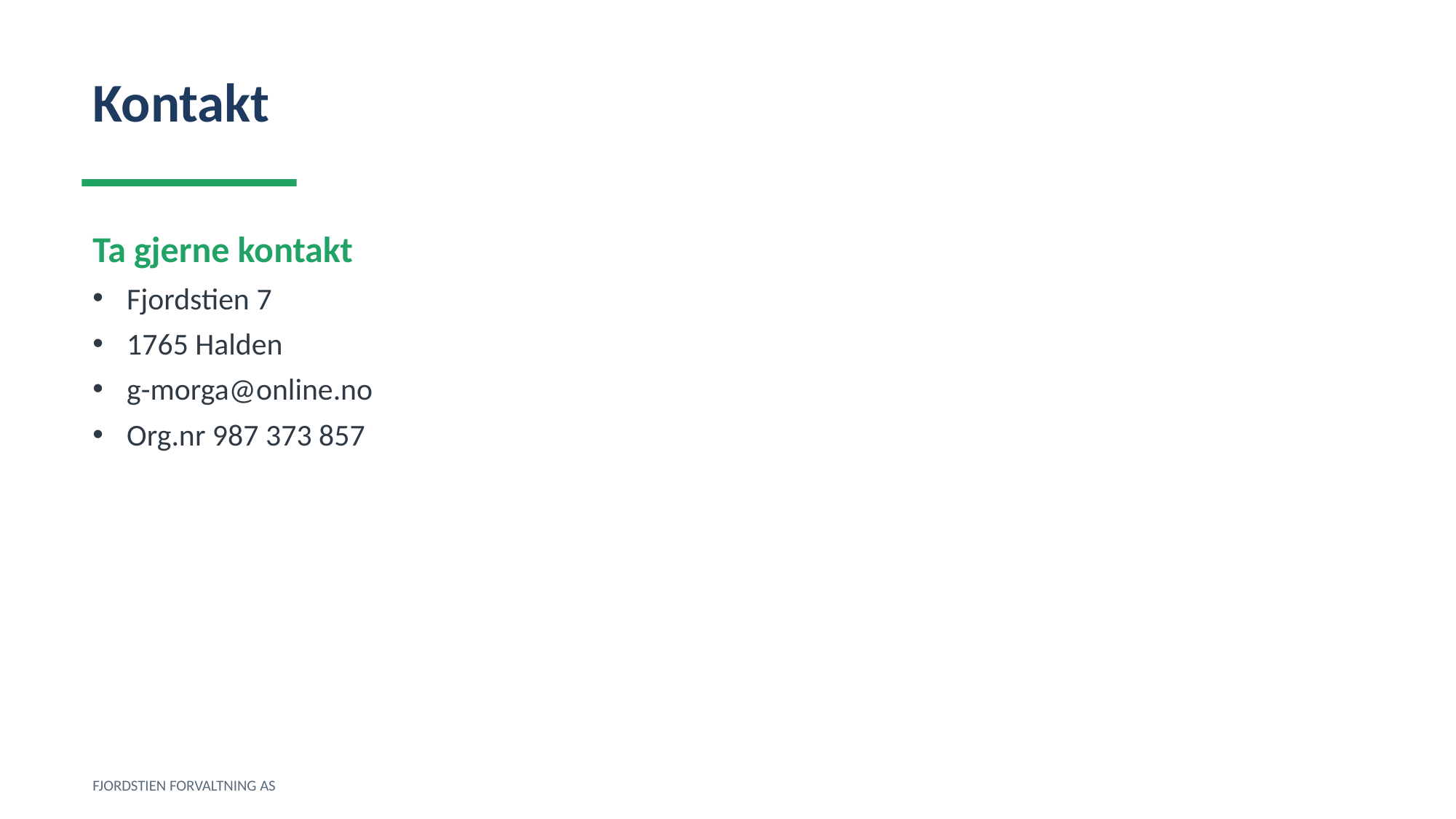

Kontakt

Ta gjerne kontakt
Fjordstien 7
1765 Halden
g-morga@online.no
Org.nr 987 373 857
FJORDSTIEN FORVALTNING AS